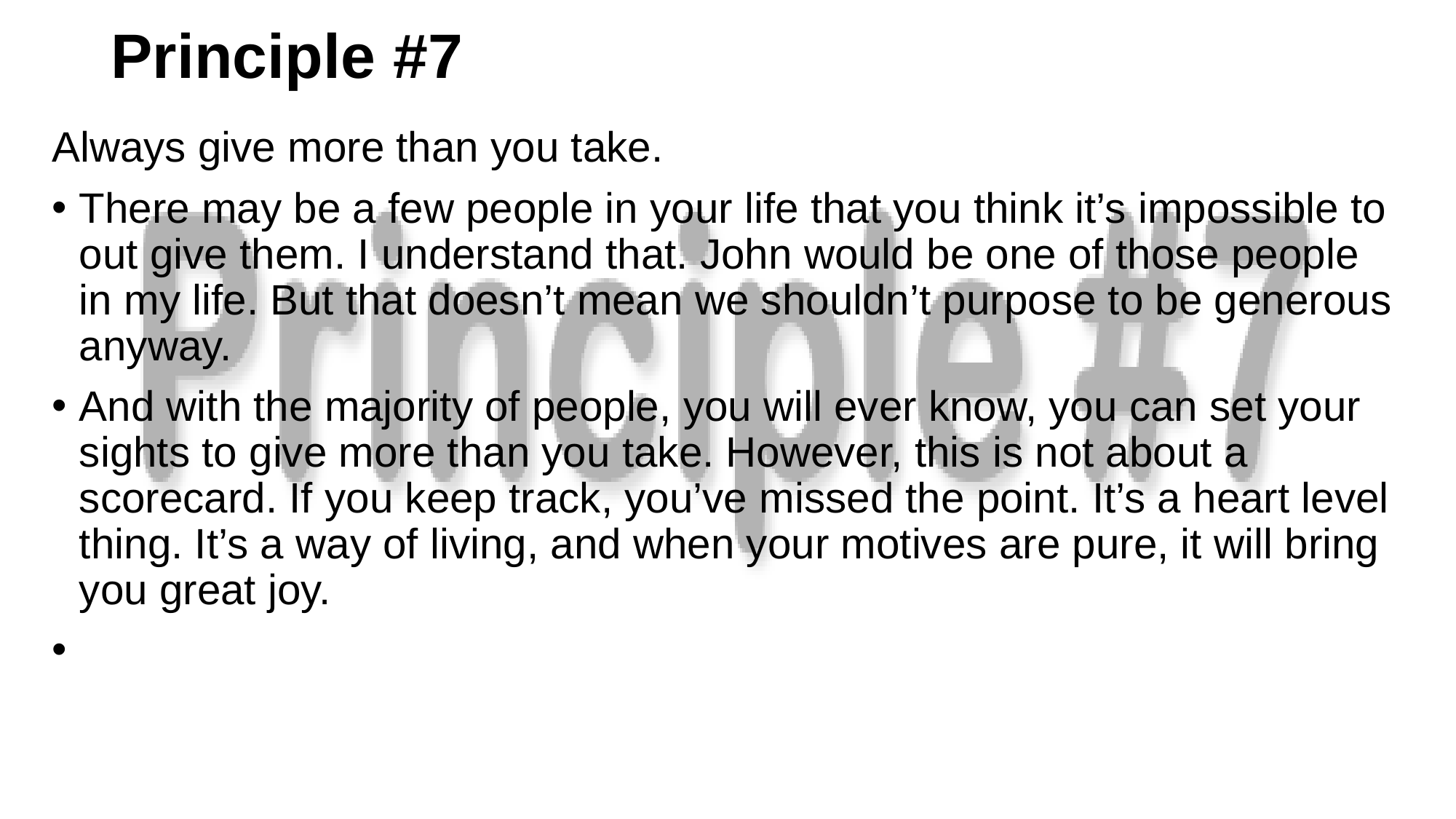

# Principle #7
Always give more than you take.
There may be a few people in your life that you think it’s impossible to out give them. I understand that. John would be one of those people in my life. But that doesn’t mean we shouldn’t purpose to be generous anyway.
And with the majority of people, you will ever know, you can set your sights to give more than you take. However, this is not about a scorecard. If you keep track, you’ve missed the point. It’s a heart level thing. It’s a way of living, and when your motives are pure, it will bring you great joy.